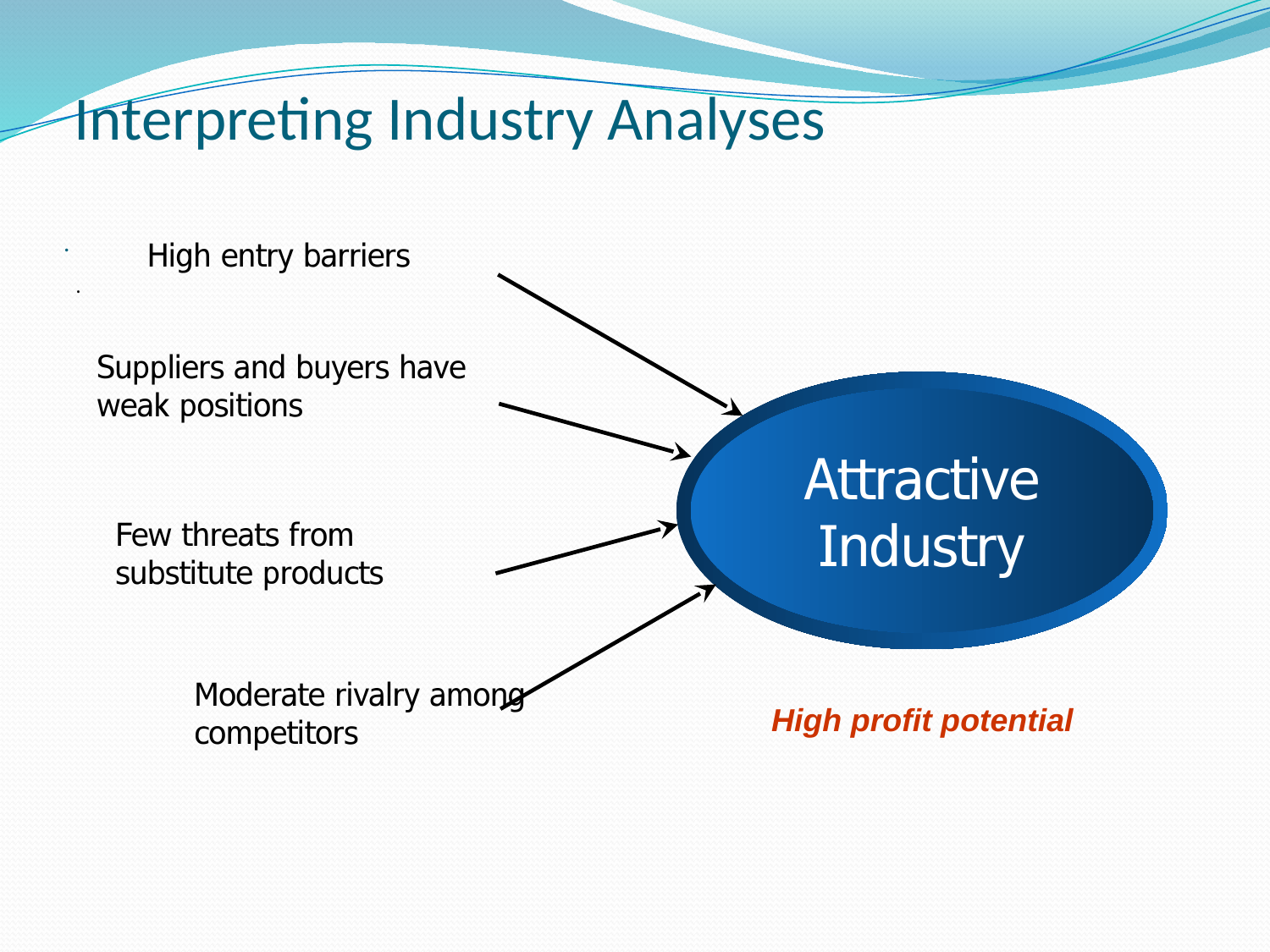

Interpreting Industry Analyses
# .
High entry barriers
.

Suppliers and buyers have weak positions

Attractive
Industry

Few threats from substitute products

Moderate rivalry among competitors
High profit potential